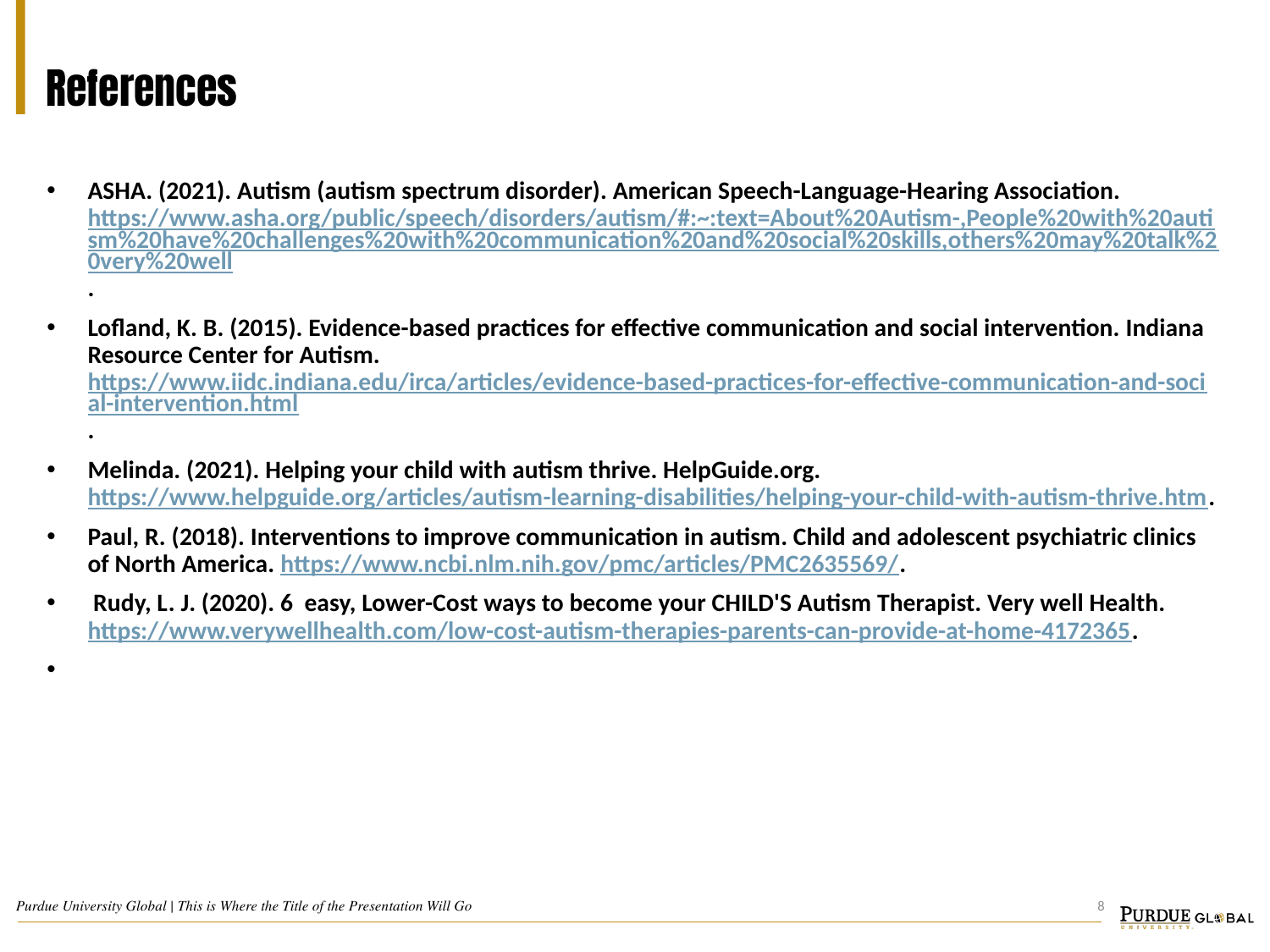

# References
ASHA. (2021). Autism (autism spectrum disorder). American Speech-Language-Hearing Association. https://www.asha.org/public/speech/disorders/autism/#:~:text=About%20Autism-,People%20with%20autism%20have%20challenges%20with%20communication%20and%20social%20skills,others%20may%20talk%20very%20well.
Lofland, K. B. (2015). Evidence-based practices for effective communication and social intervention. Indiana Resource Center for Autism. https://www.iidc.indiana.edu/irca/articles/evidence-based-practices-for-effective-communication-and-social-intervention.html.
Melinda. (2021). Helping your child with autism thrive. HelpGuide.org. https://www.helpguide.org/articles/autism-learning-disabilities/helping-your-child-with-autism-thrive.htm.
Paul, R. (2018). Interventions to improve communication in autism. Child and adolescent psychiatric clinics of North America. https://www.ncbi.nlm.nih.gov/pmc/articles/PMC2635569/.
 Rudy, L. J. (2020). 6  easy, Lower-Cost ways to become your CHILD'S Autism Therapist. Very well Health. https://www.verywellhealth.com/low-cost-autism-therapies-parents-can-provide-at-home-4172365.

8
Purdue University Global | This is Where the Title of the Presentation Will Go